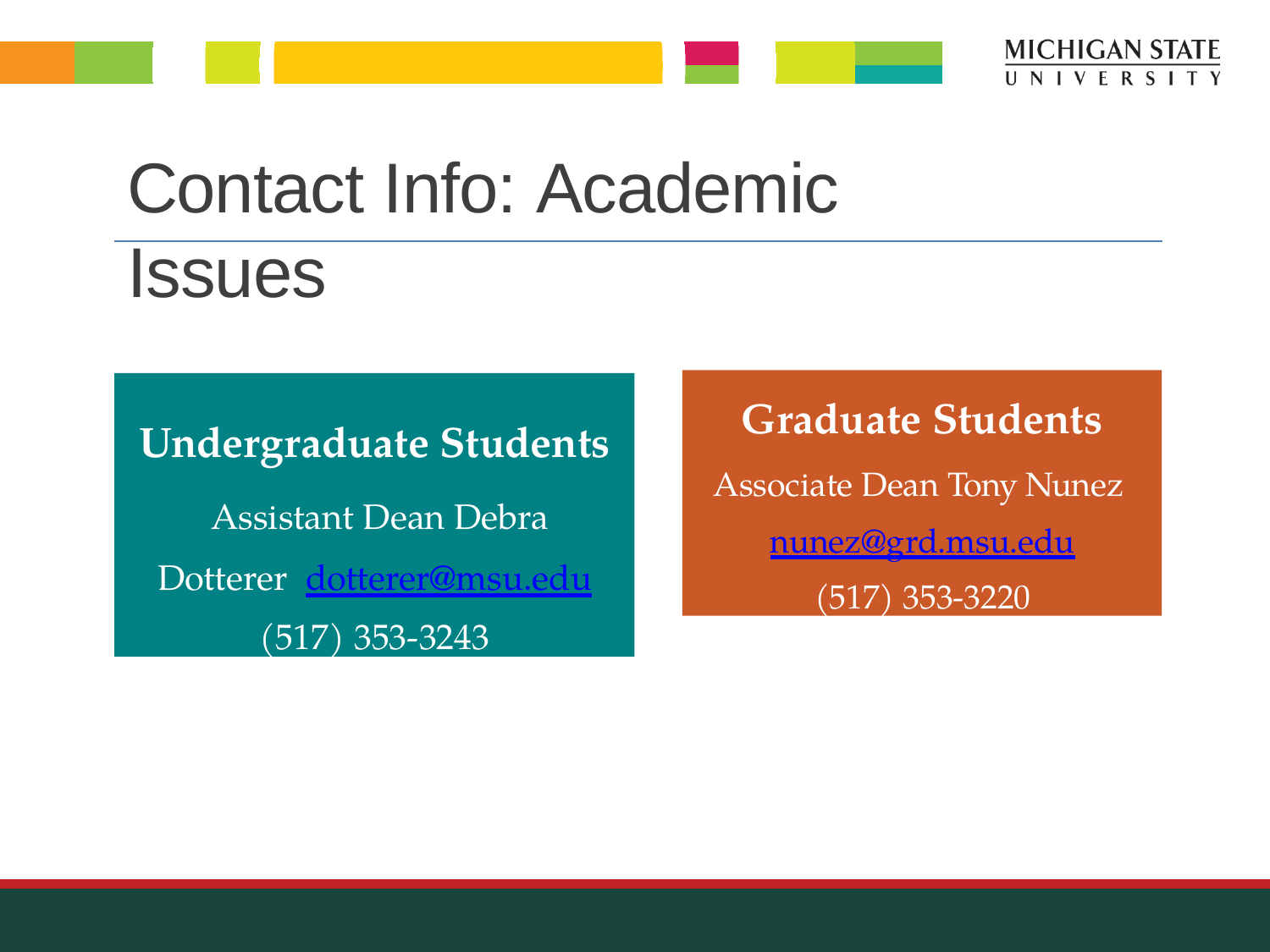

# Contact Info: Academic Issues
Graduate Students
Associate Dean Tony Nunez  nunez@grd.msu.edu
(517) 353-3220
Undergraduate Students  Assistant Dean Debra Dotterer  dotterer@msu.edu
(517) 353-3243